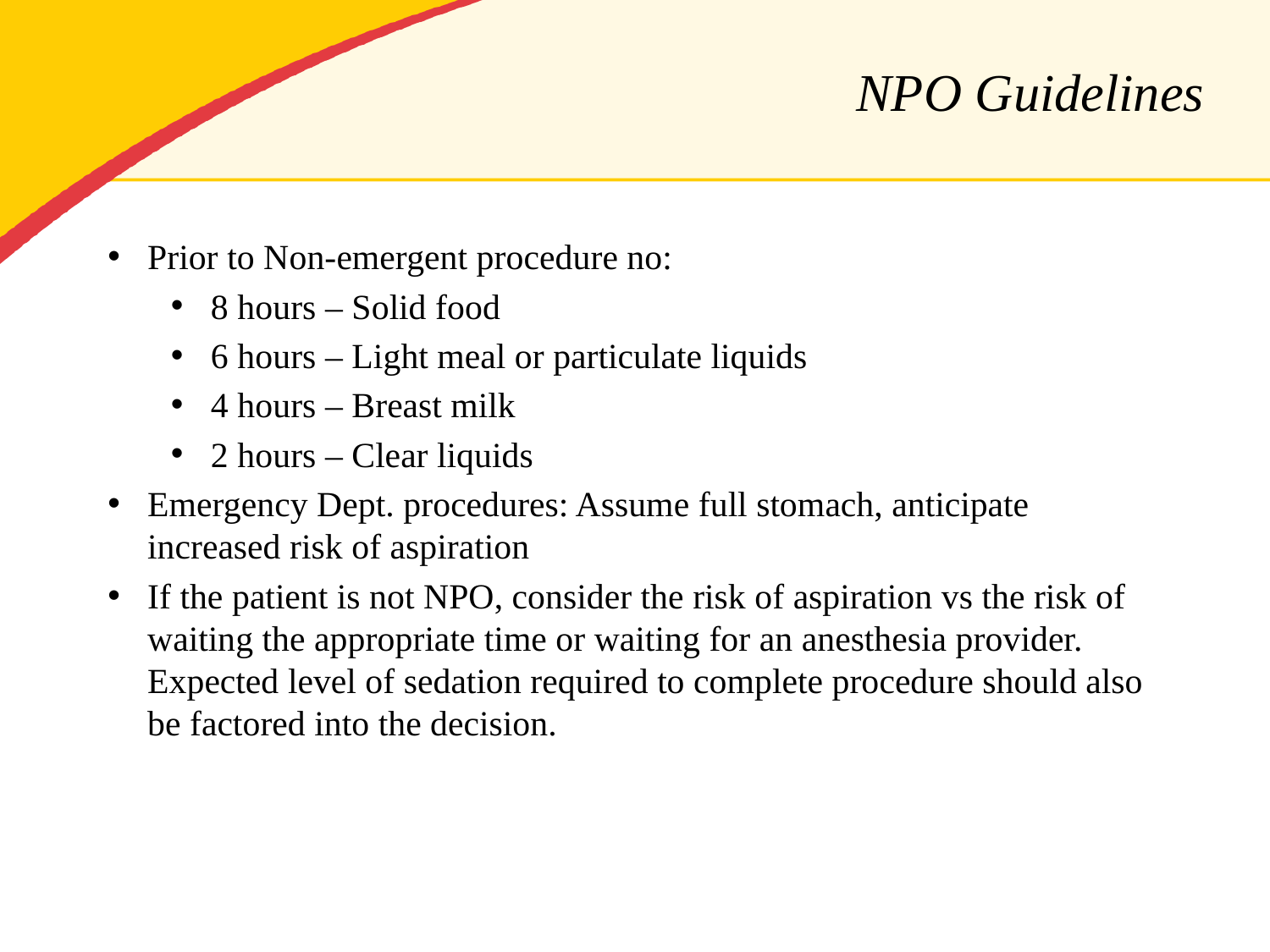

# NPO Guidelines
Prior to Non-emergent procedure no:
8 hours – Solid food
6 hours – Light meal or particulate liquids
4 hours – Breast milk
2 hours – Clear liquids
Emergency Dept. procedures: Assume full stomach, anticipate increased risk of aspiration
If the patient is not NPO, consider the risk of aspiration vs the risk of waiting the appropriate time or waiting for an anesthesia provider. Expected level of sedation required to complete procedure should also be factored into the decision.